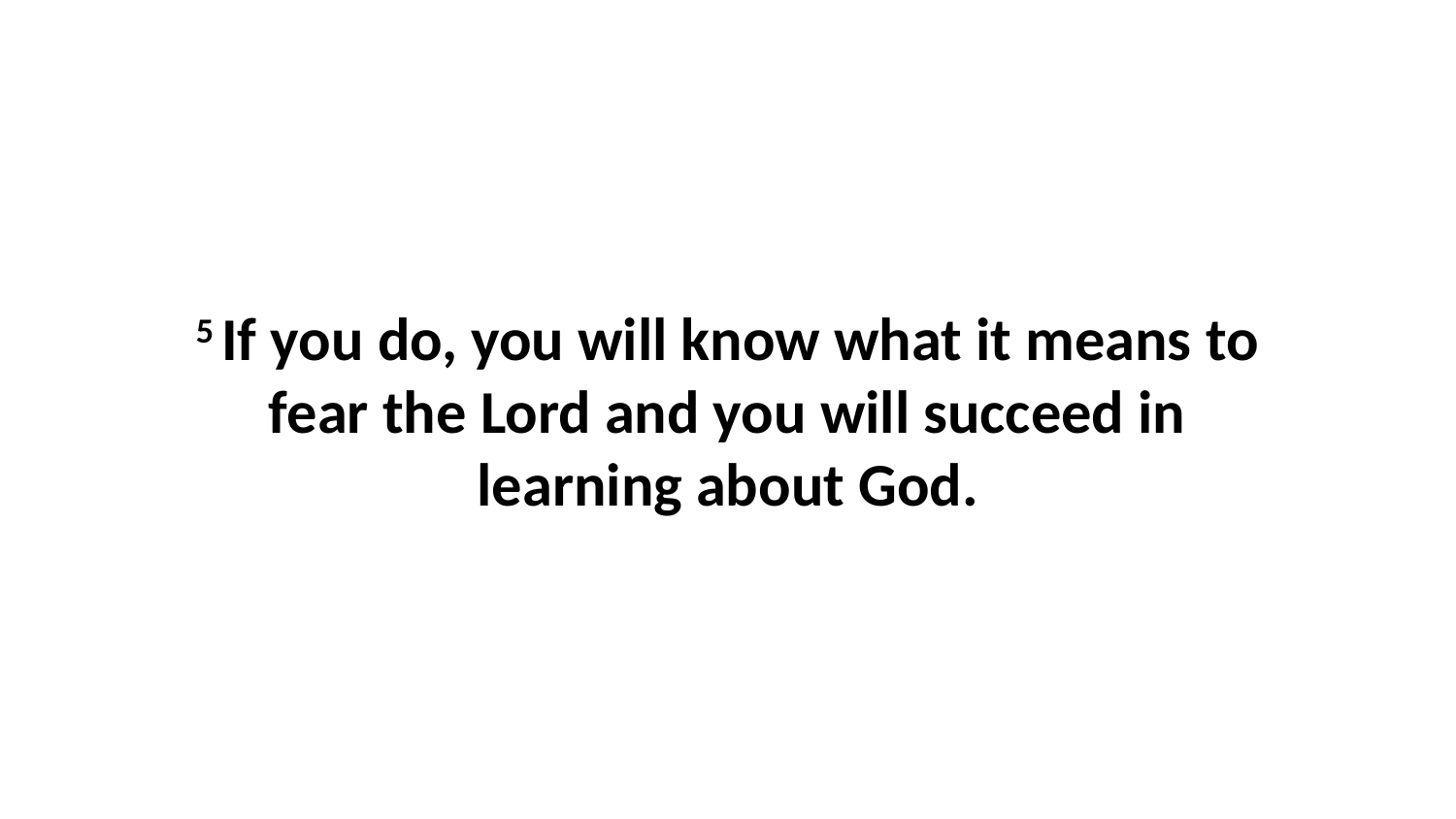

5 If you do, you will know what it means to fear the Lord and you will succeed in learning about God.